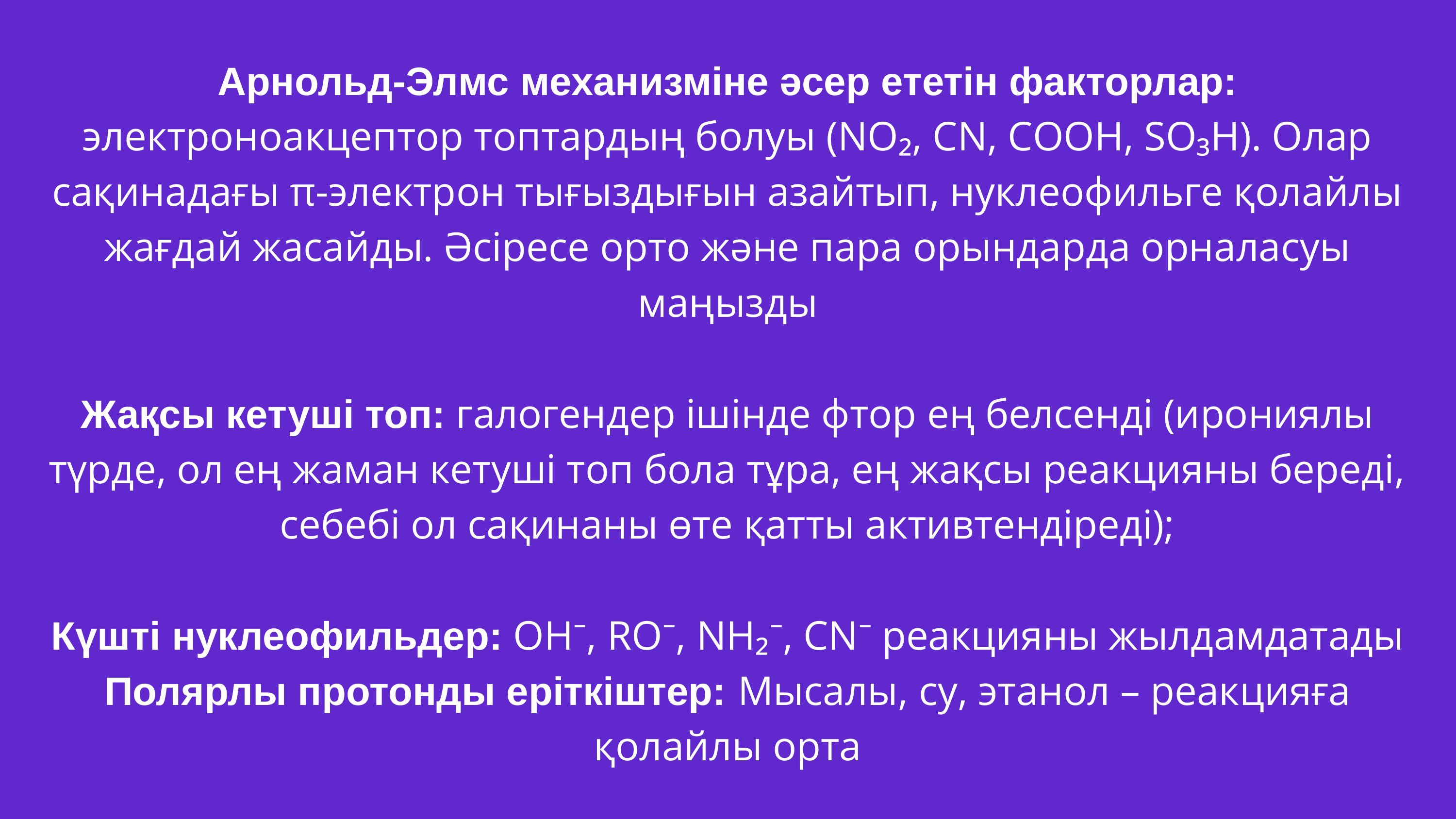

Арнольд-Элмс механизміне әсер ететін факторлар: электроноакцептор топтардың болуы (NO₂, CN, COOH, SO₃H). Олар сақинадағы π-электрон тығыздығын азайтып, нуклеофильге қолайлы жағдай жасайды. Әсіресе орто және пара орындарда орналасуы маңызды

Жақсы кетуші топ: галогендер ішінде фтор ең белсенді (ирониялы түрде, ол ең жаман кетуші топ бола тұра, ең жақсы реакцияны береді, себебі ол сақинаны өте қатты активтендіреді);

Күшті нуклеофильдер: OH⁻, RO⁻, NH₂⁻, CN⁻ реакцияны жылдамдатады
Полярлы протонды еріткіштер: Мысалы, су, этанол – реакцияға қолайлы орта